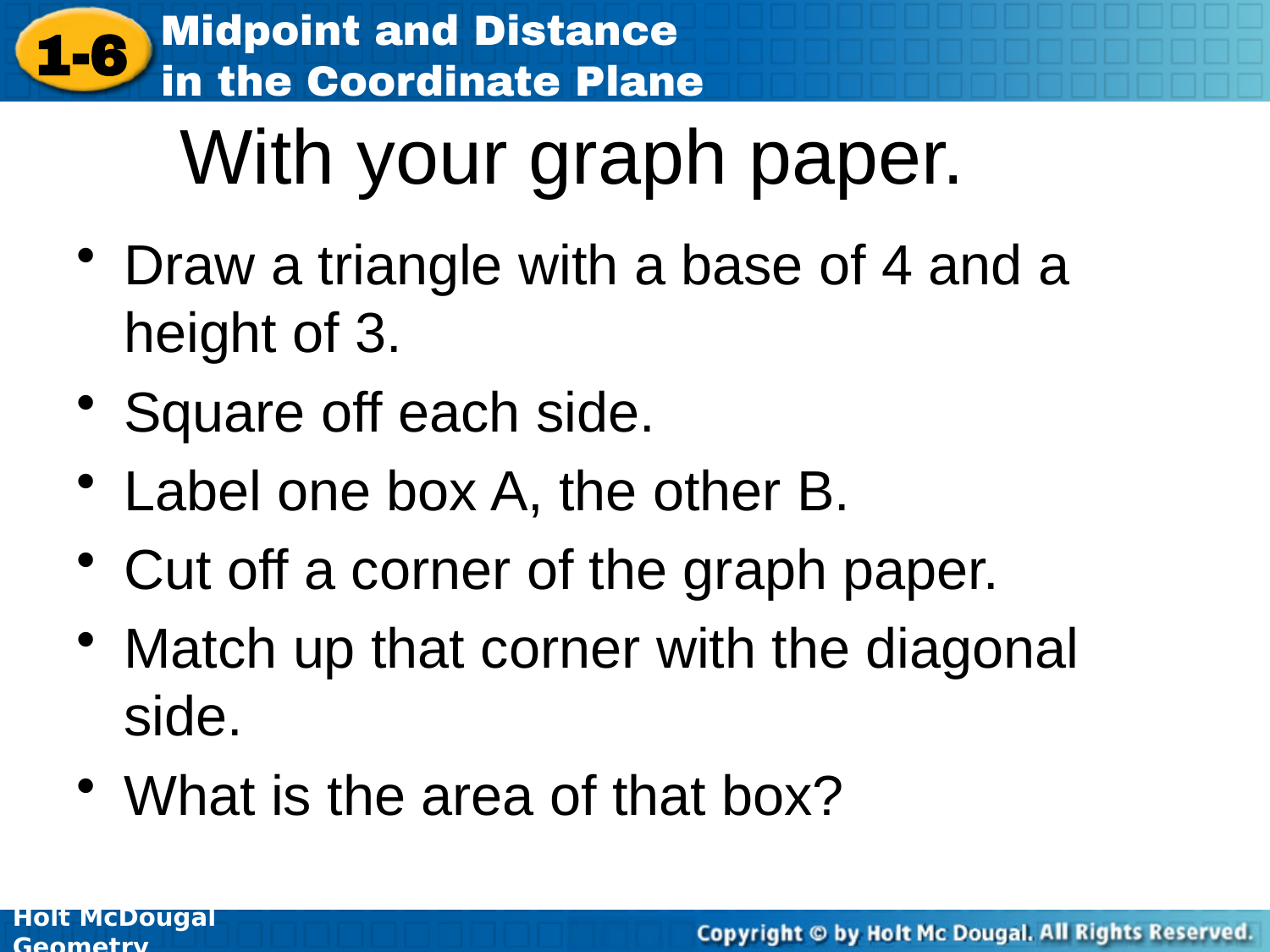

# With your graph paper.
Draw a triangle with a base of 4 and a height of 3.
Square off each side.
Label one box A, the other B.
Cut off a corner of the graph paper.
Match up that corner with the diagonal side.
What is the area of that box?